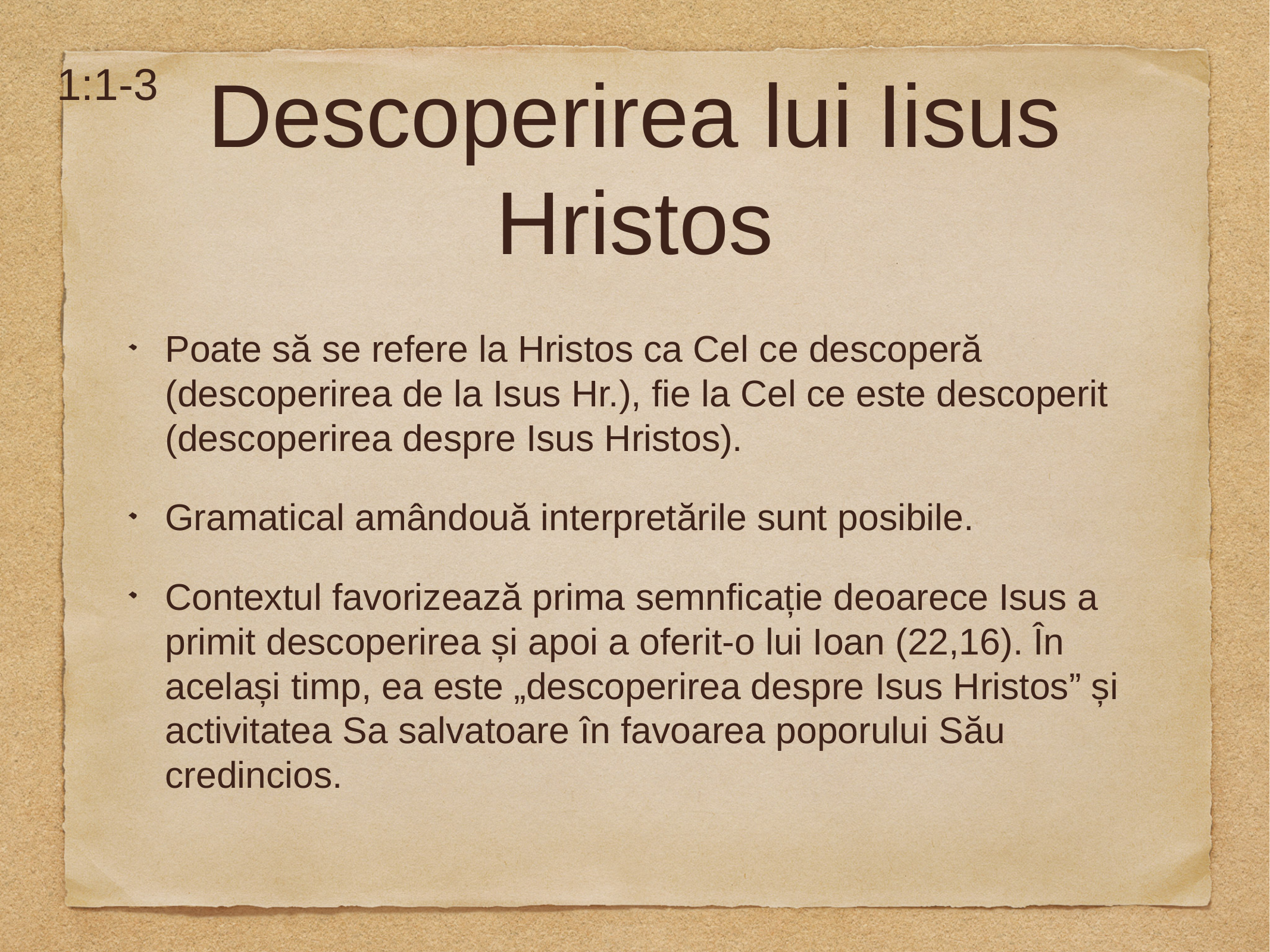

1:1-3
# Descoperirea lui Iisus Hristos
Poate să se refere la Hristos ca Cel ce descoperă (descoperirea de la Isus Hr.), fie la Cel ce este descoperit (descoperirea despre Isus Hristos).
Gramatical amândouă interpretările sunt posibile.
Contextul favorizează prima semnficație deoarece Isus a primit descoperirea și apoi a oferit-o lui Ioan (22,16). În același timp, ea este „descoperirea despre Isus Hristos” și activitatea Sa salvatoare în favoarea poporului Său credincios.